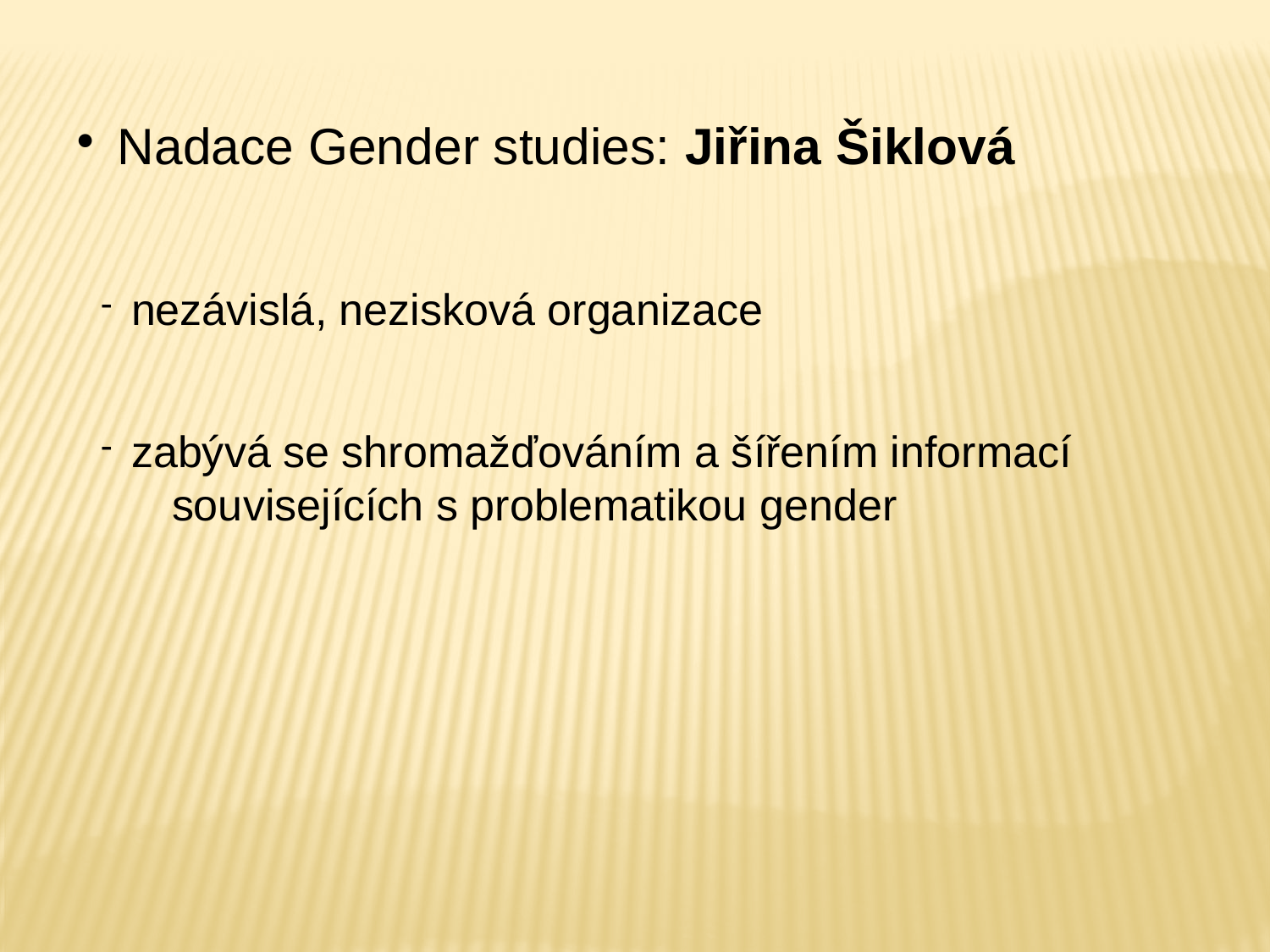

Nadace Gender studies: Jiřina Šiklová

nezávislá, nezisková organizace

zabývá se shromažďováním a šířením informací souvisejících s problematikou gender